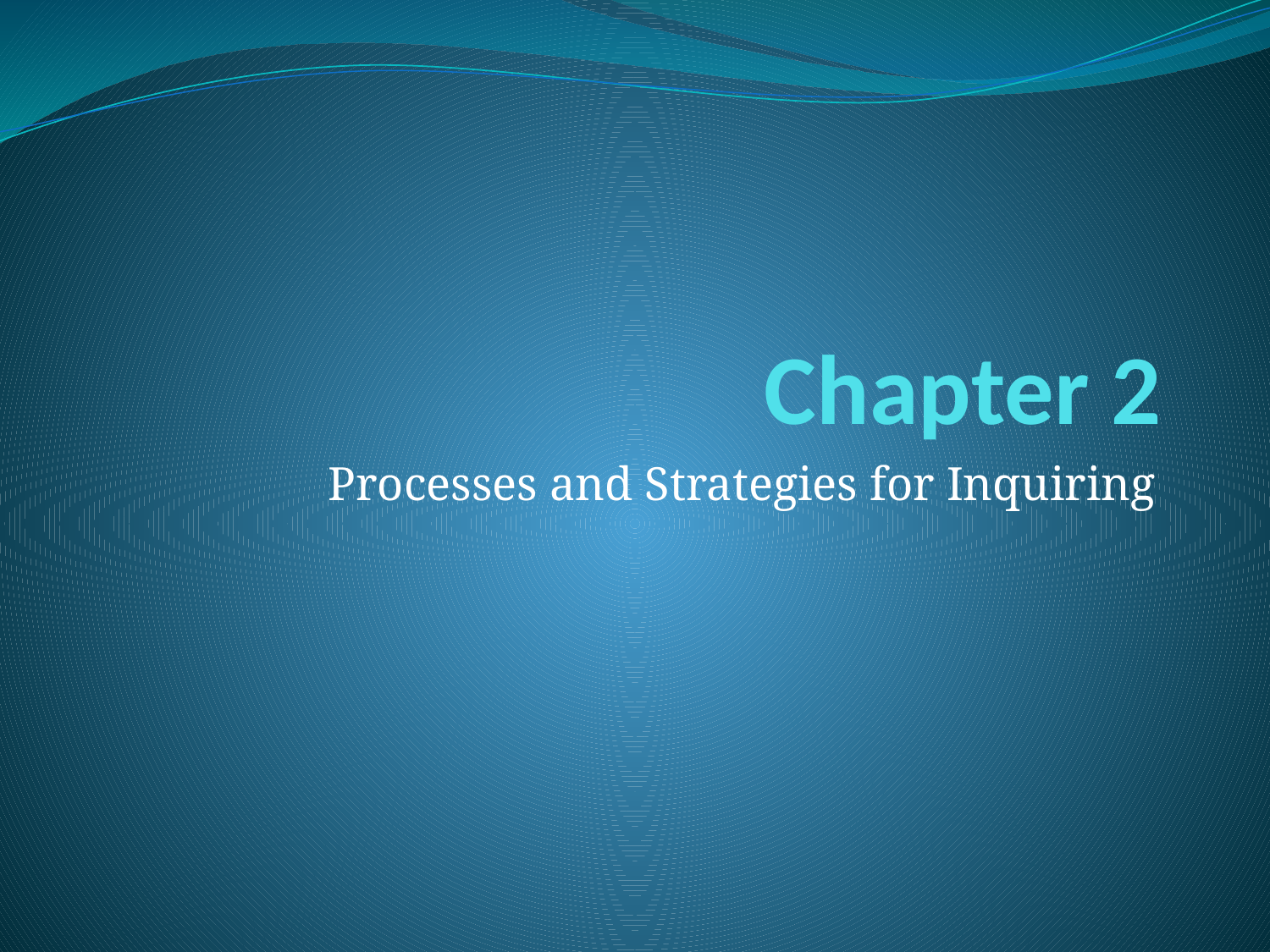

# Chapter 2
Processes and Strategies for Inquiring